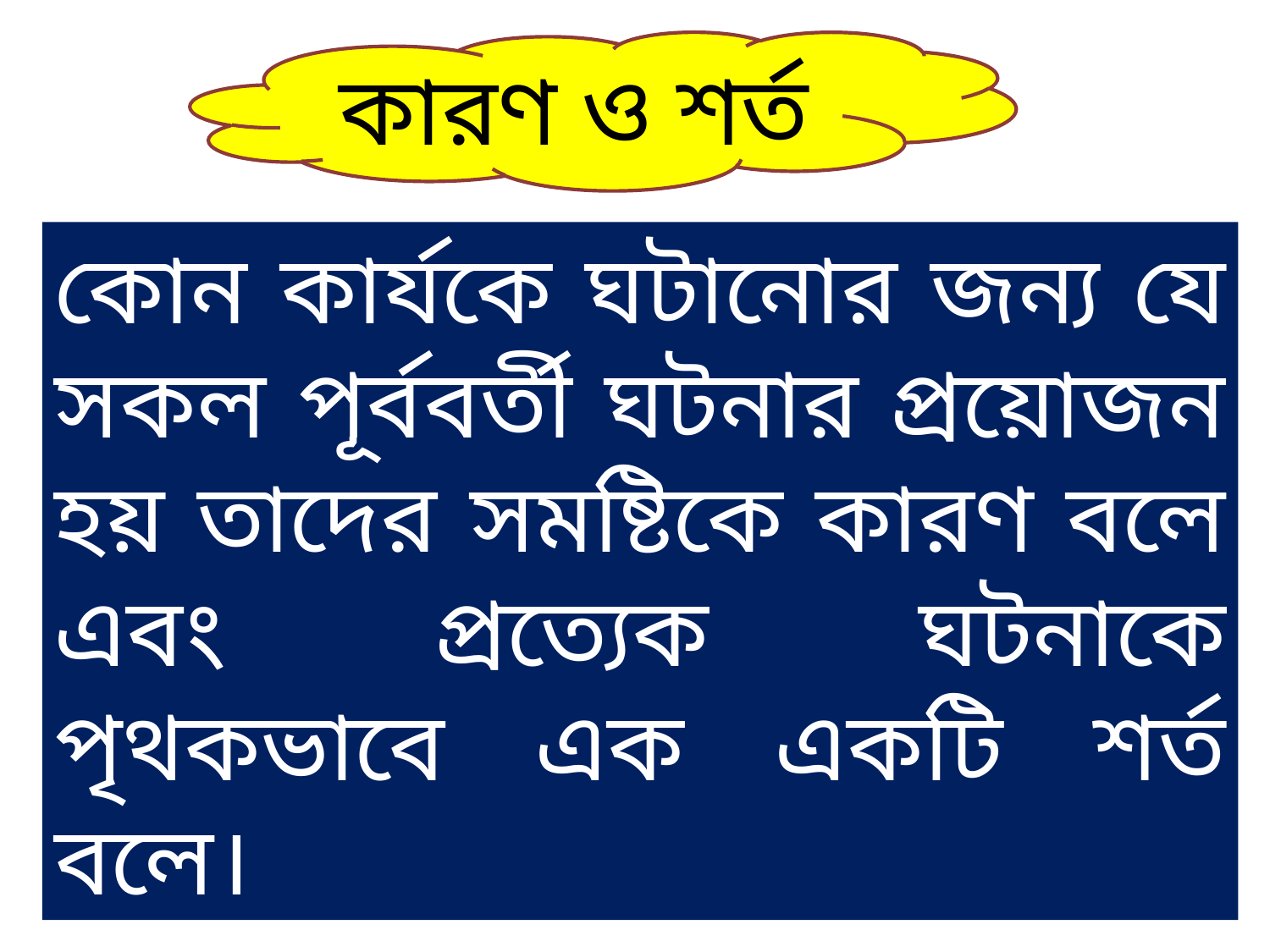

কারণ ও শর্ত
কোন কার্যকে ঘটানোর জন্য যে সকল পূর্ববর্তী ঘটনার প্রয়োজন হয় তাদের সমষ্টিকে কারণ বলে এবং প্রত্যেক ঘটনাকে পৃথকভাবে এক একটি শর্ত বলে।